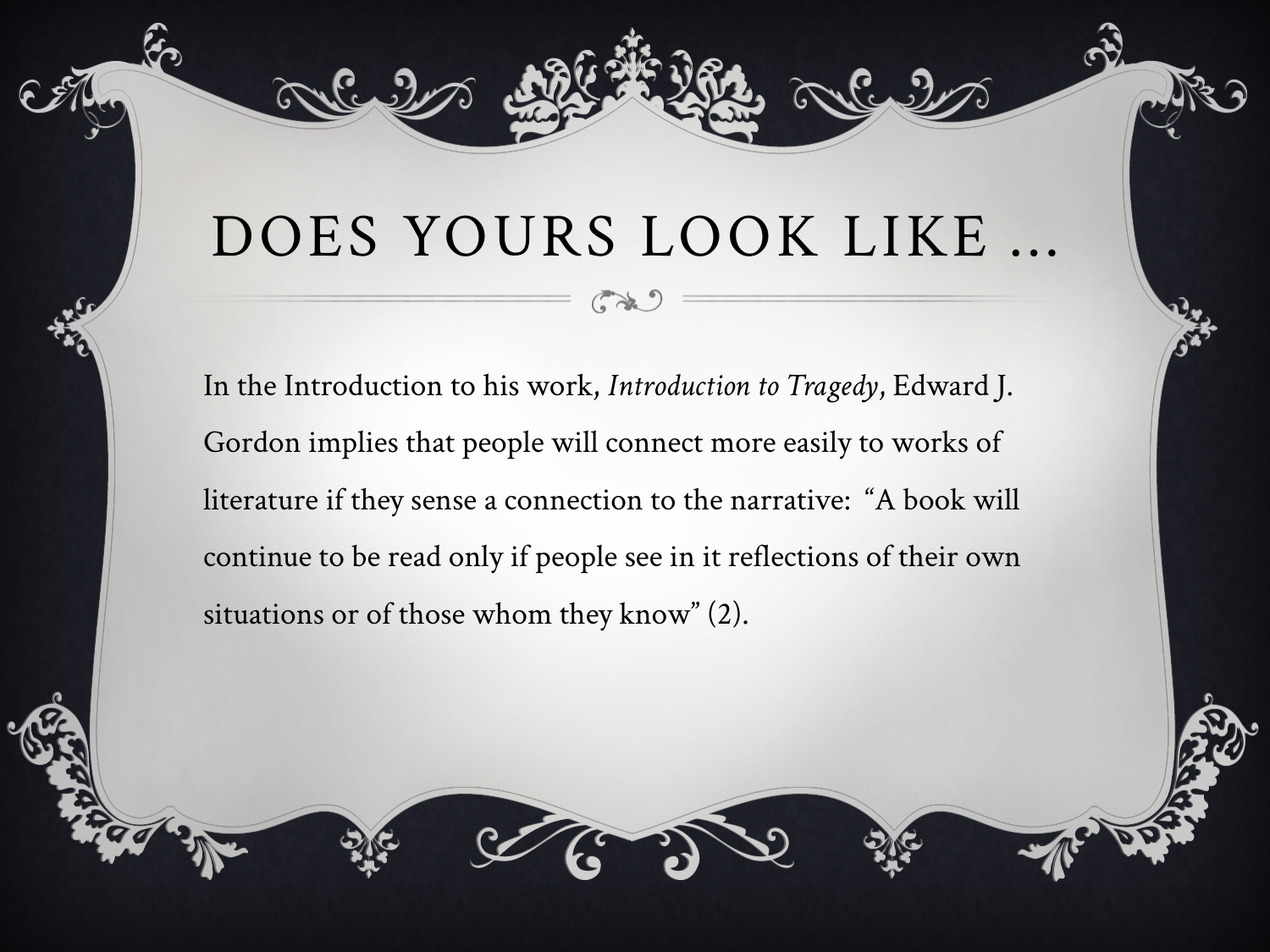

# Does yours Look like …
In the Introduction to his work, Introduction to Tragedy, Edward J. Gordon implies that people will connect more easily to works of literature if they sense a connection to the narrative:  “A book will continue to be read only if people see in it reflections of their own situations or of those whom they know” (2).